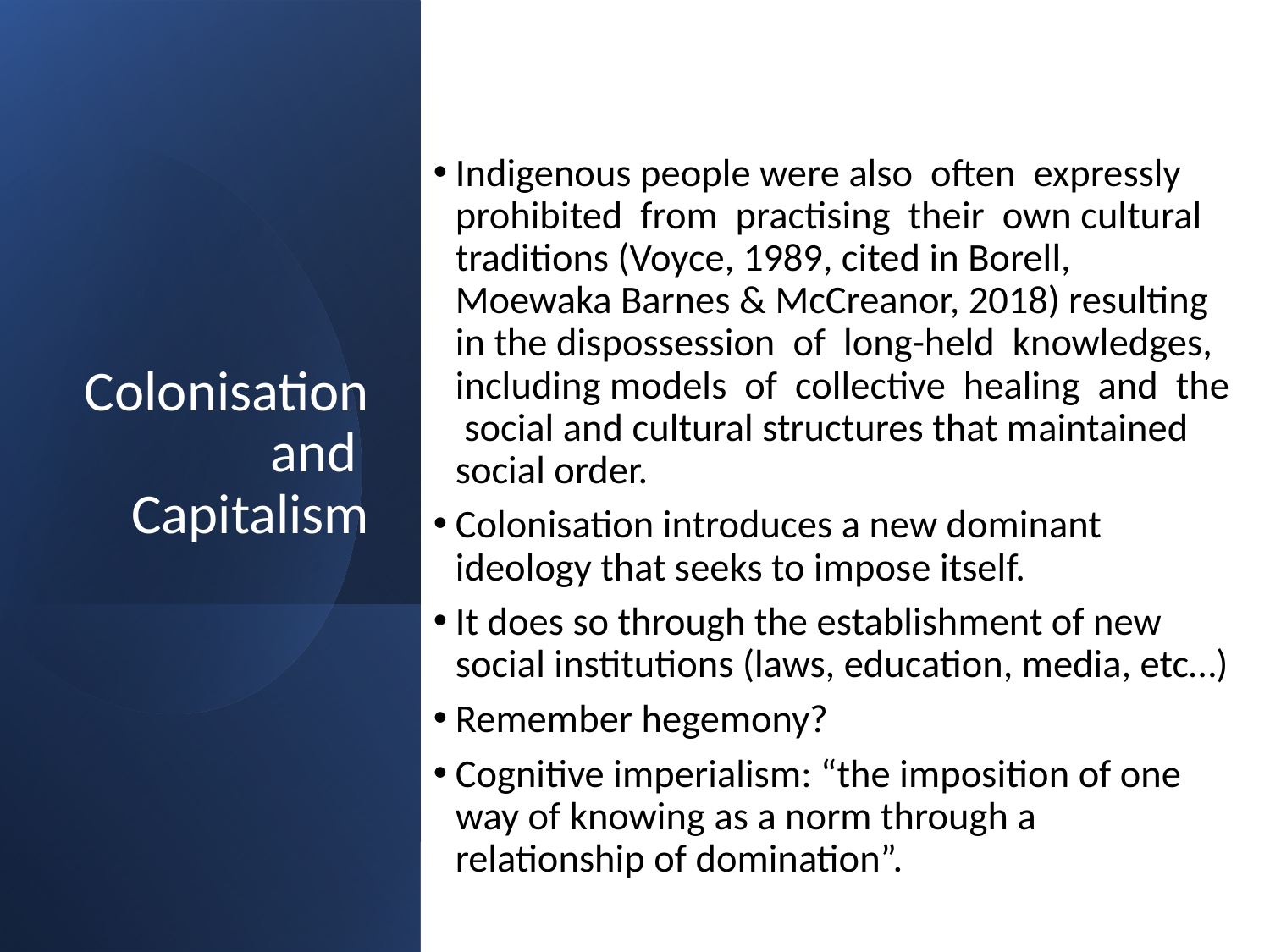

# Colonisation and  Capitalism

Indigenous people were also  often  expressly  prohibited  from  practising  their  own cultural traditions (Voyce, 1989, cited in Borell, Moewaka Barnes & McCreanor, 2018) resulting in the dispossession  of  long-held  knowledges, including models  of  collective  healing  and  the  social and cultural structures that maintained social order.
Colonisation introduces a new dominant ideology that seeks to impose itself.
It does so through the establishment of new social institutions (laws, education, media, etc…)
Remember hegemony?
Cognitive imperialism: “the imposition of one way of knowing as a norm through a relationship of domination”.